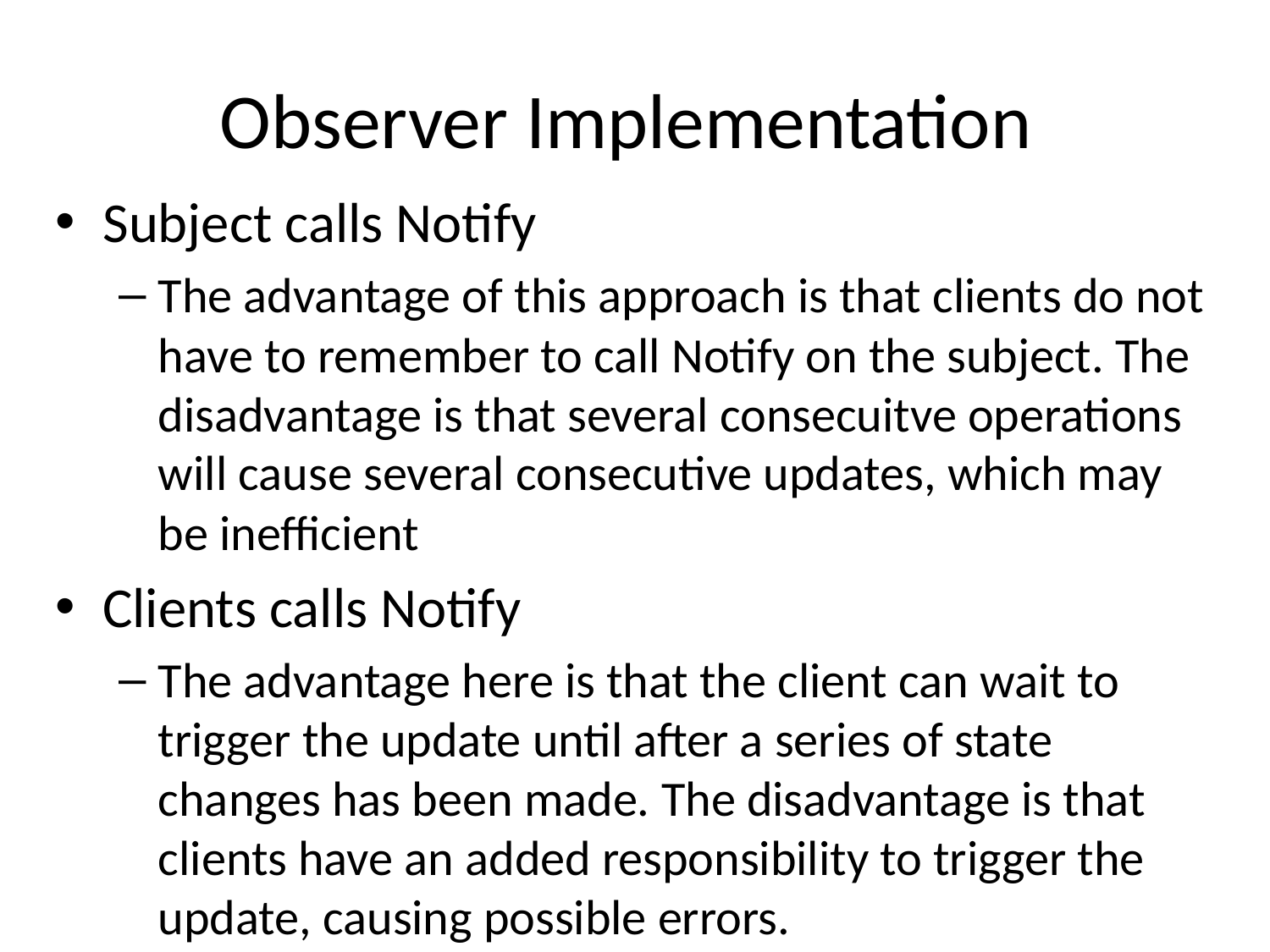

# Observer Implementation
Subject calls Notify
The advantage of this approach is that clients do not have to remember to call Notify on the subject. The disadvantage is that several consecuitve operations will cause several consecutive updates, which may be inefficient
Clients calls Notify
The advantage here is that the client can wait to trigger the update until after a series of state changes has been made. The disadvantage is that clients have an added responsibility to trigger the update, causing possible errors.